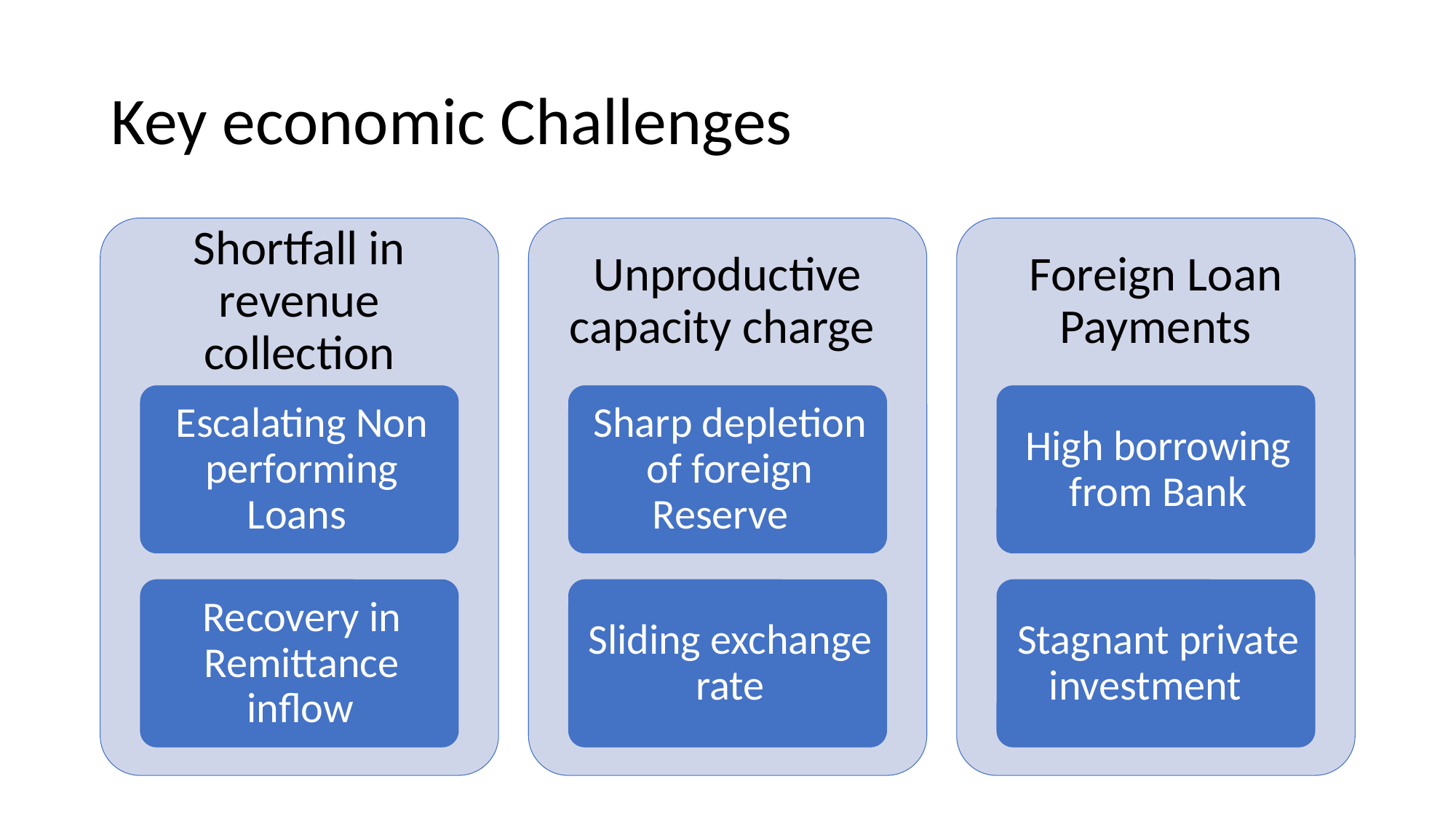

# Key economic Challenges
Shortfall in revenue collection
Escalating Non performing Loans
Recovery in Remittance inflow
Unproductive capacity charge
Sharp depletion of foreign Reserve
Sliding exchange rate
Foreign Loan Payments
High borrowing from Bank
Stagnant private investment